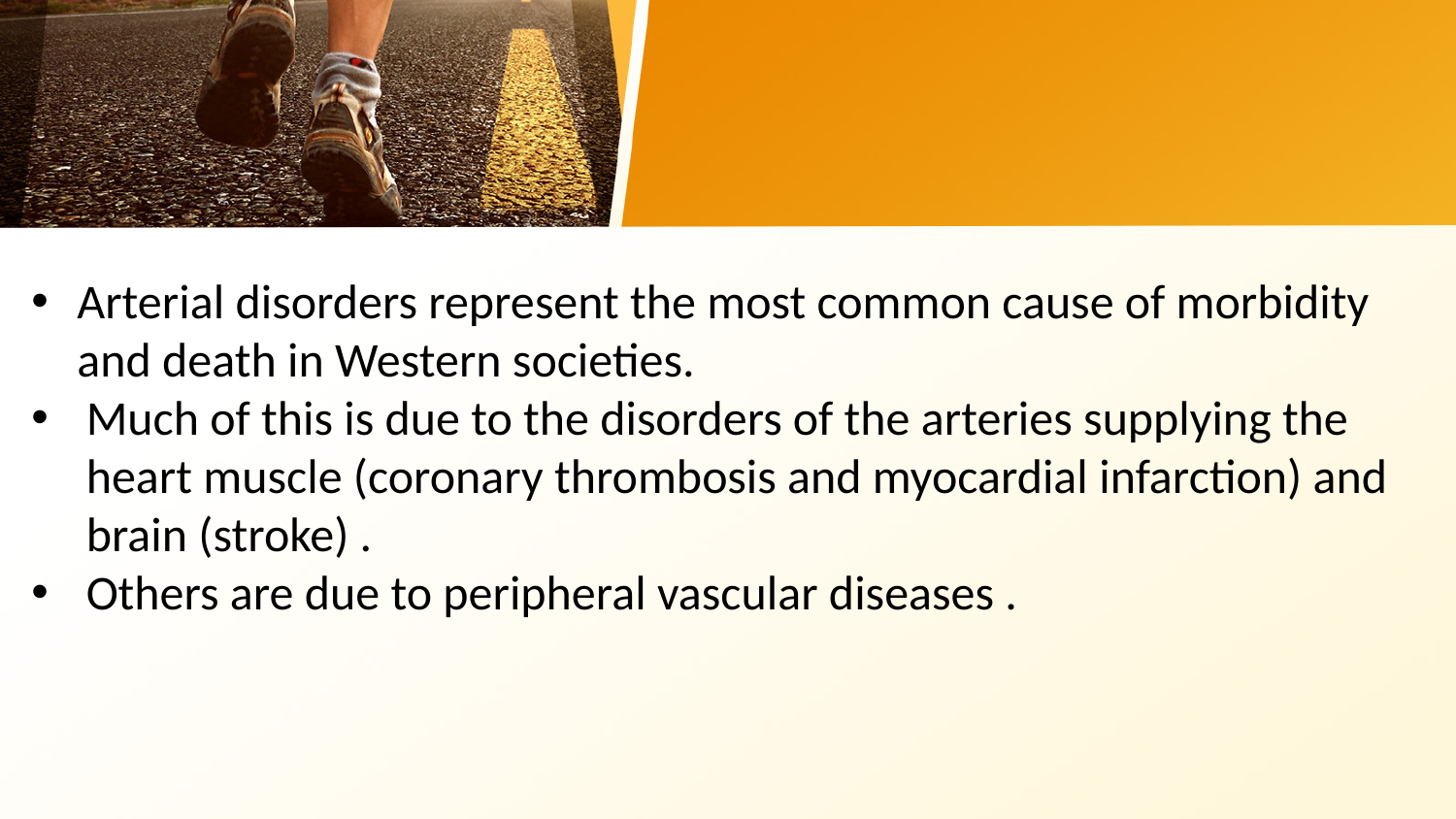

Arterial disorders represent the most common cause of morbidity and death in Western societies.
Much of this is due to the disorders of the arteries supplying the heart muscle (coronary thrombosis and myocardial infarction) and brain (stroke) .
Others are due to peripheral vascular diseases .